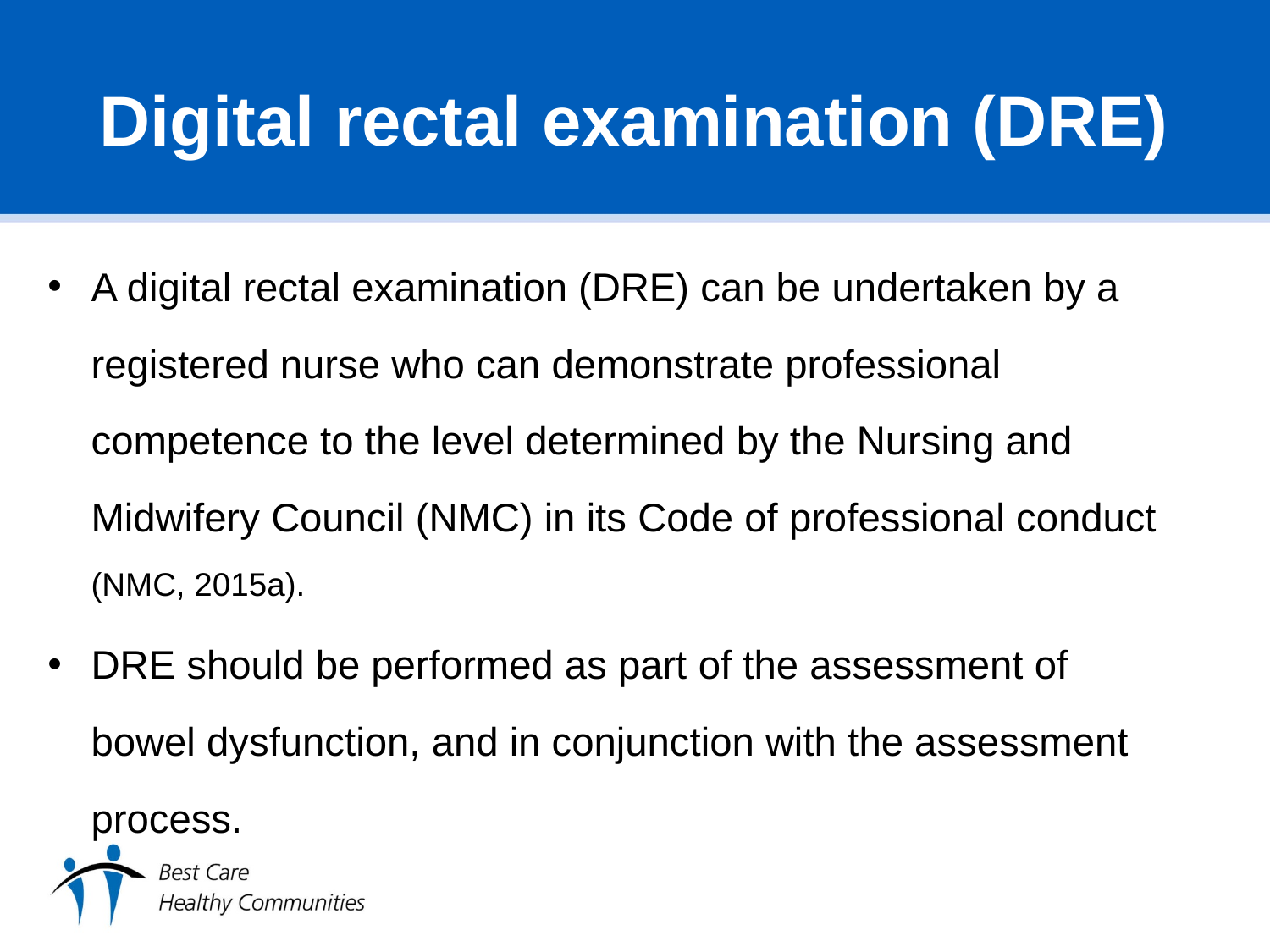

# Digital rectal examination (DRE)
A digital rectal examination (DRE) can be undertaken by a registered nurse who can demonstrate professional competence to the level determined by the Nursing and Midwifery Council (NMC) in its Code of professional conduct (NMC, 2015a).
DRE should be performed as part of the assessment of bowel dysfunction, and in conjunction with the assessment process.